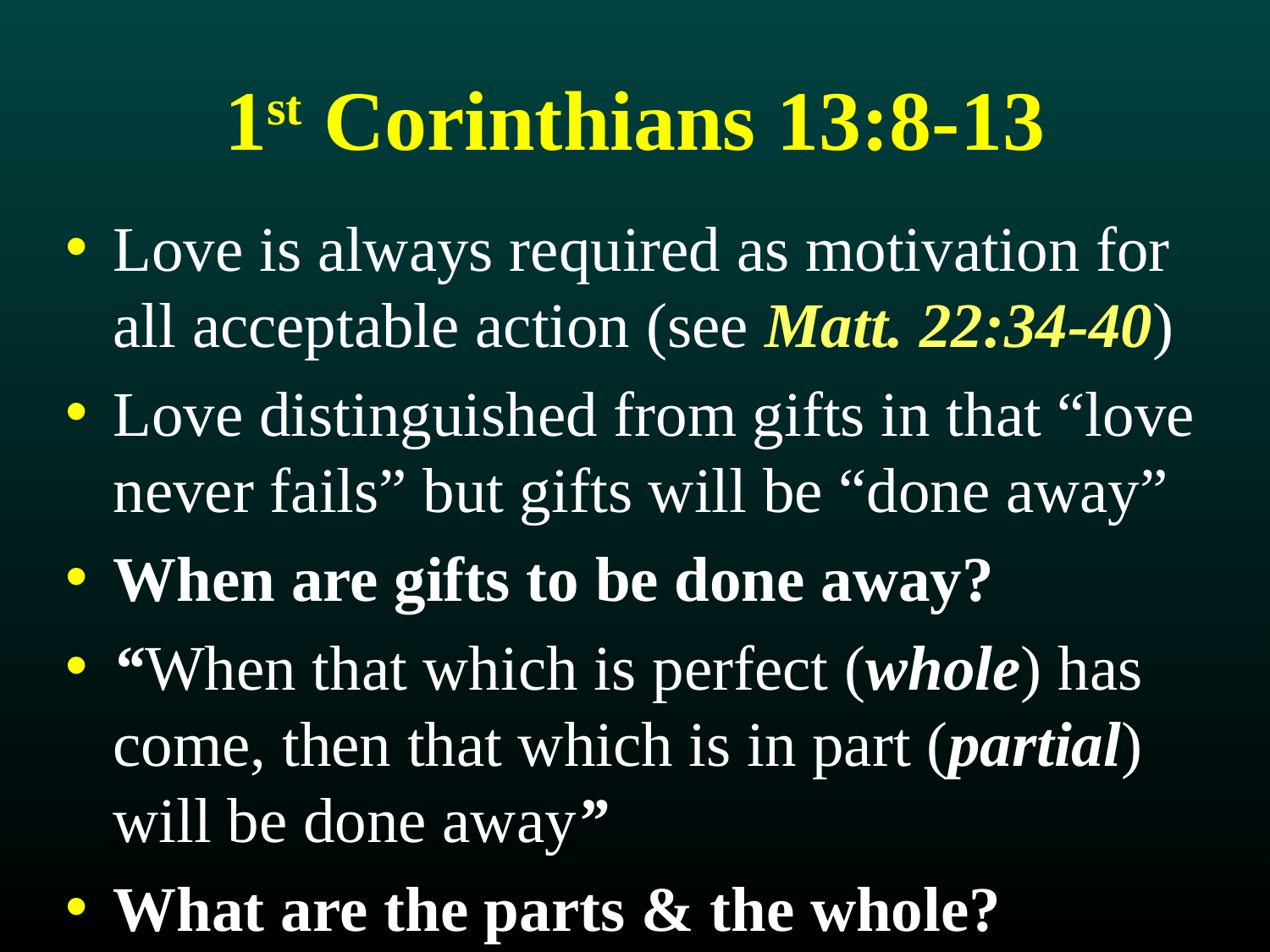

# 1st Corinthians 13:8-13
Love is always required as motivation for all acceptable action (see Matt. 22:34-40)
Love distinguished from gifts in that “love never fails” but gifts will be “done away”
When are gifts to be done away?
“When that which is perfect (whole) has come, then that which is in part (partial) will be done away”
What are the parts & the whole?